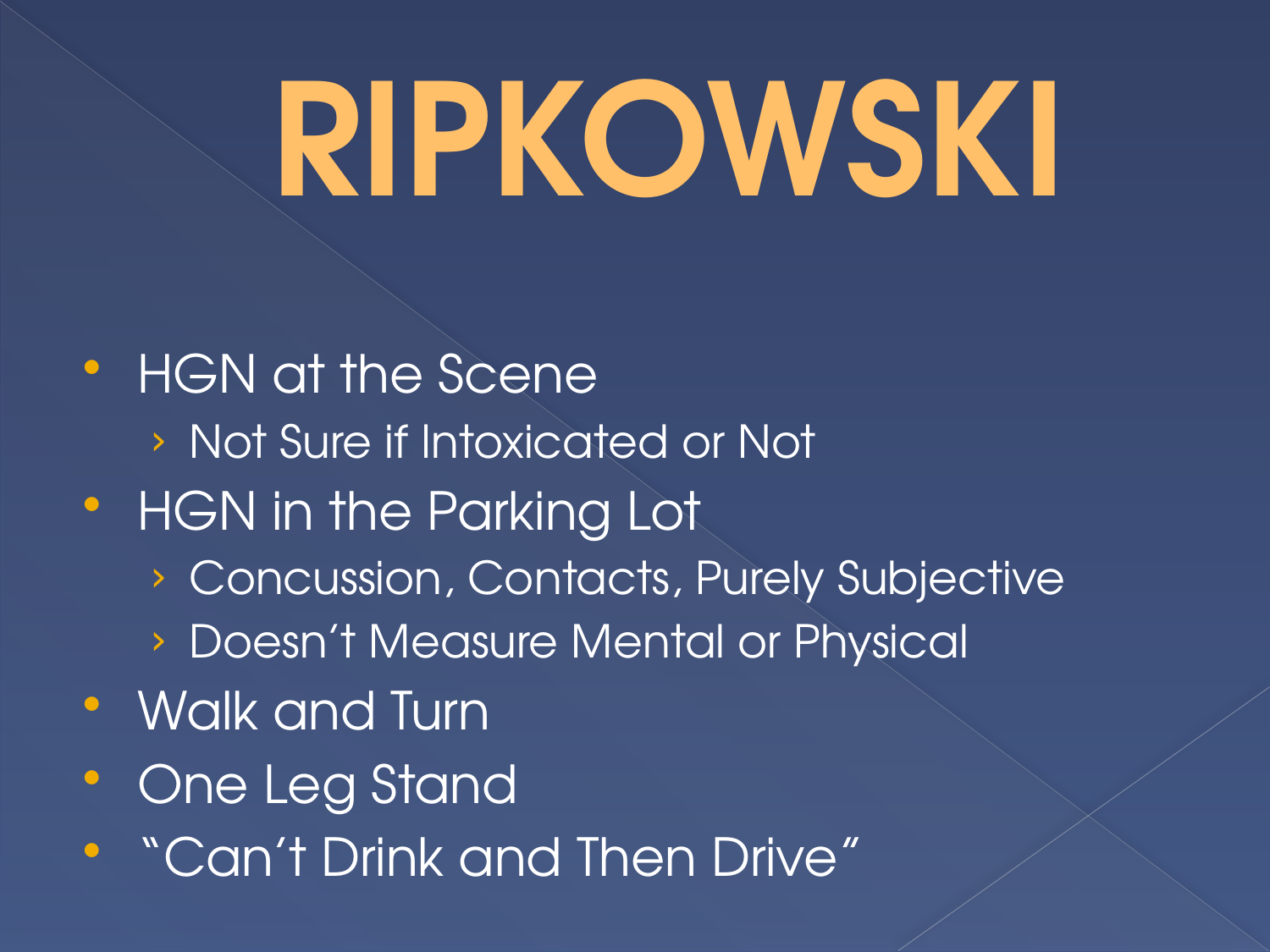

# RIPKOWSKI

HGN at the Scene
Not Sure if Intoxicated or Not
HGN in the Parking Lot
Concussion, Contacts, Purely Subjective
Doesn’t Measure Mental or Physical
Walk and Turn
One Leg Stand
“Can’t Drink and Then Drive”